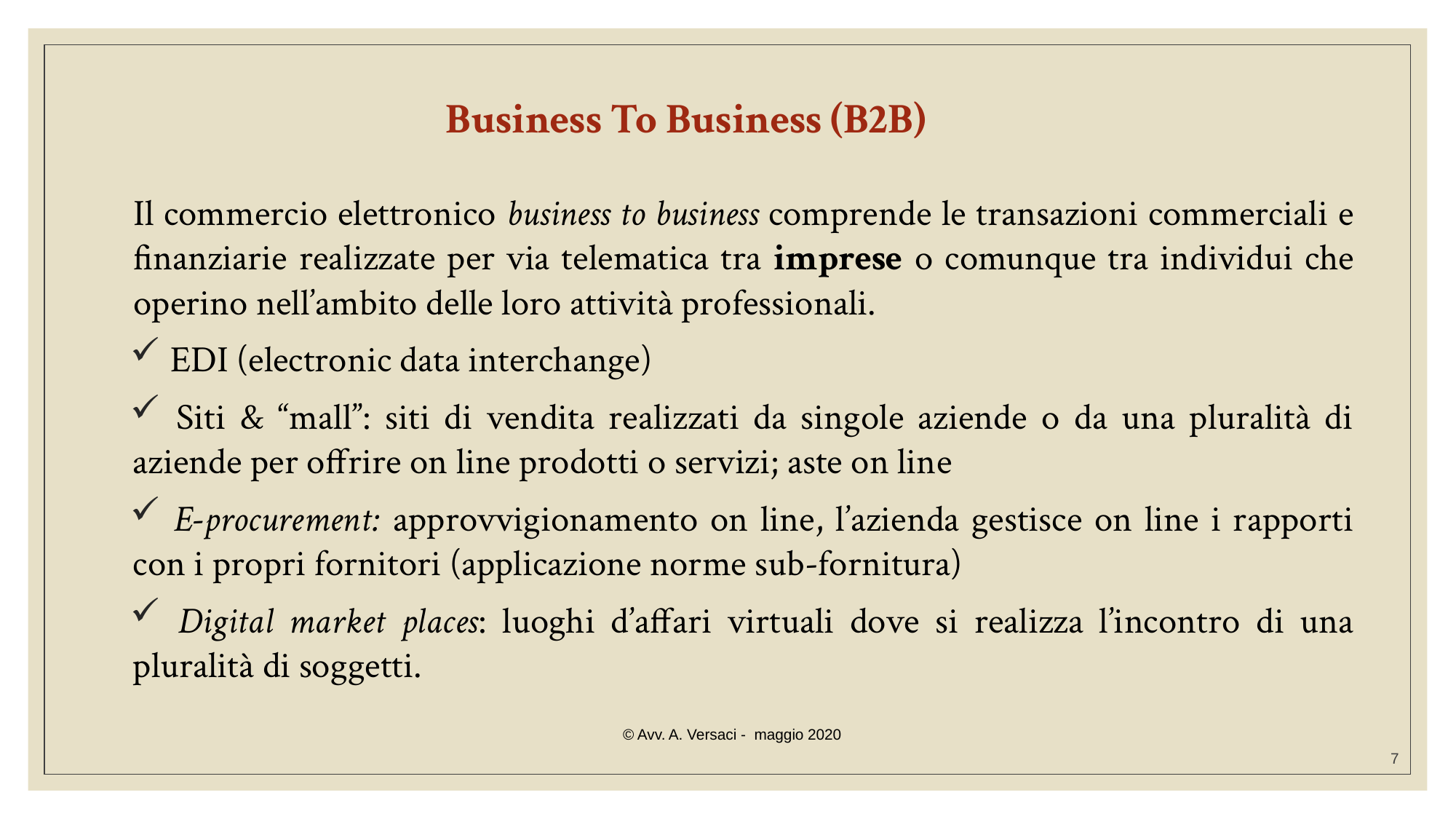

# Business To Business (B2B)
Il commercio elettronico business to business comprende le transazioni commerciali e finanziarie realizzate per via telematica tra imprese o comunque tra individui che operino nell’ambito delle loro attività professionali.
 EDI (electronic data interchange)
 Siti & “mall”: siti di vendita realizzati da singole aziende o da una pluralità di aziende per offrire on line prodotti o servizi; aste on line
 E-procurement: approvvigionamento on line, l’azienda gestisce on line i rapporti con i propri fornitori (applicazione norme sub-fornitura)
 Digital market places: luoghi d’affari virtuali dove si realizza l’incontro di una pluralità di soggetti.

© Avv. A. Versaci -  maggio 2020
7